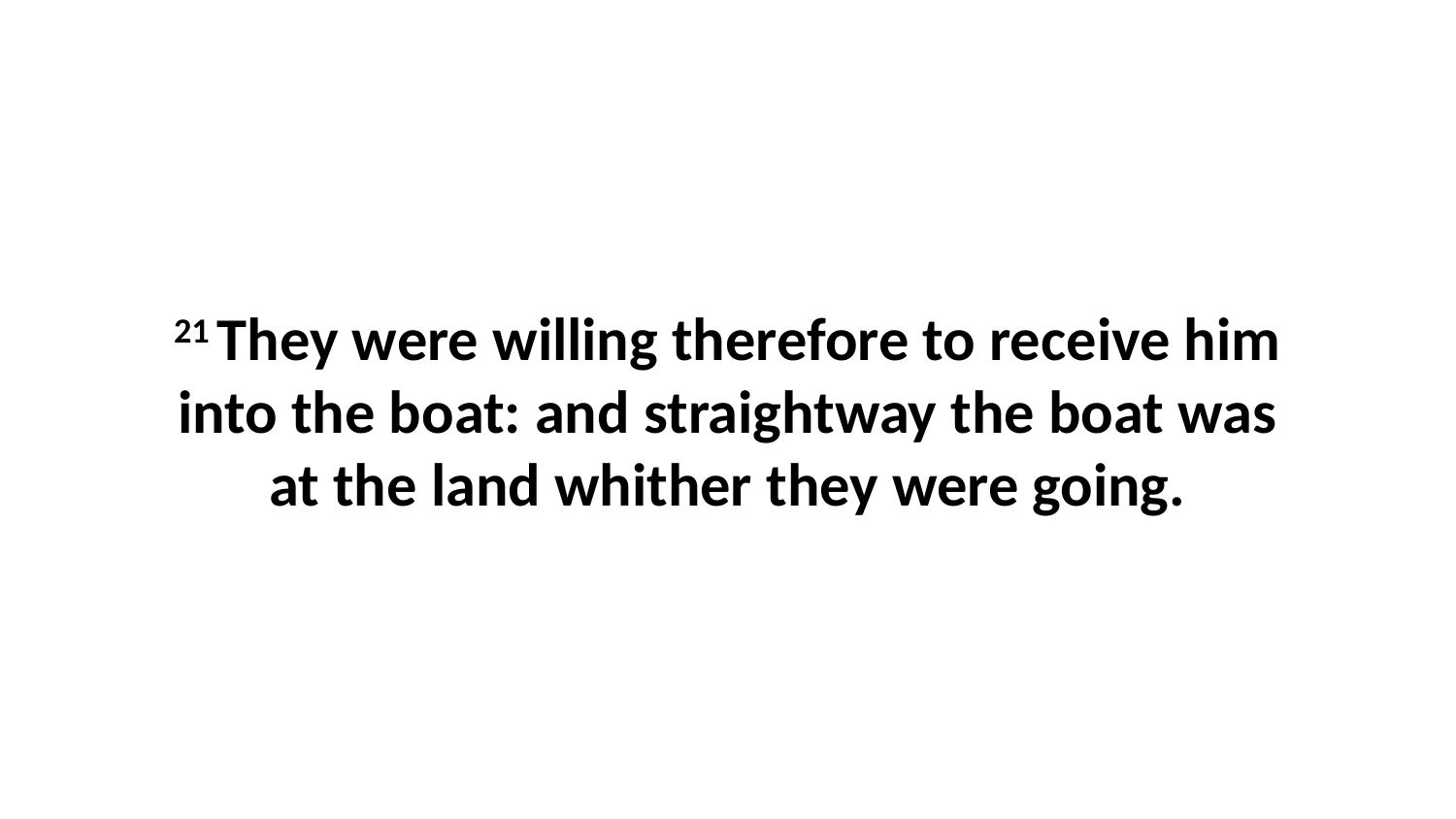

21 They were willing therefore to receive him into the boat: and straightway the boat was at the land whither they were going.